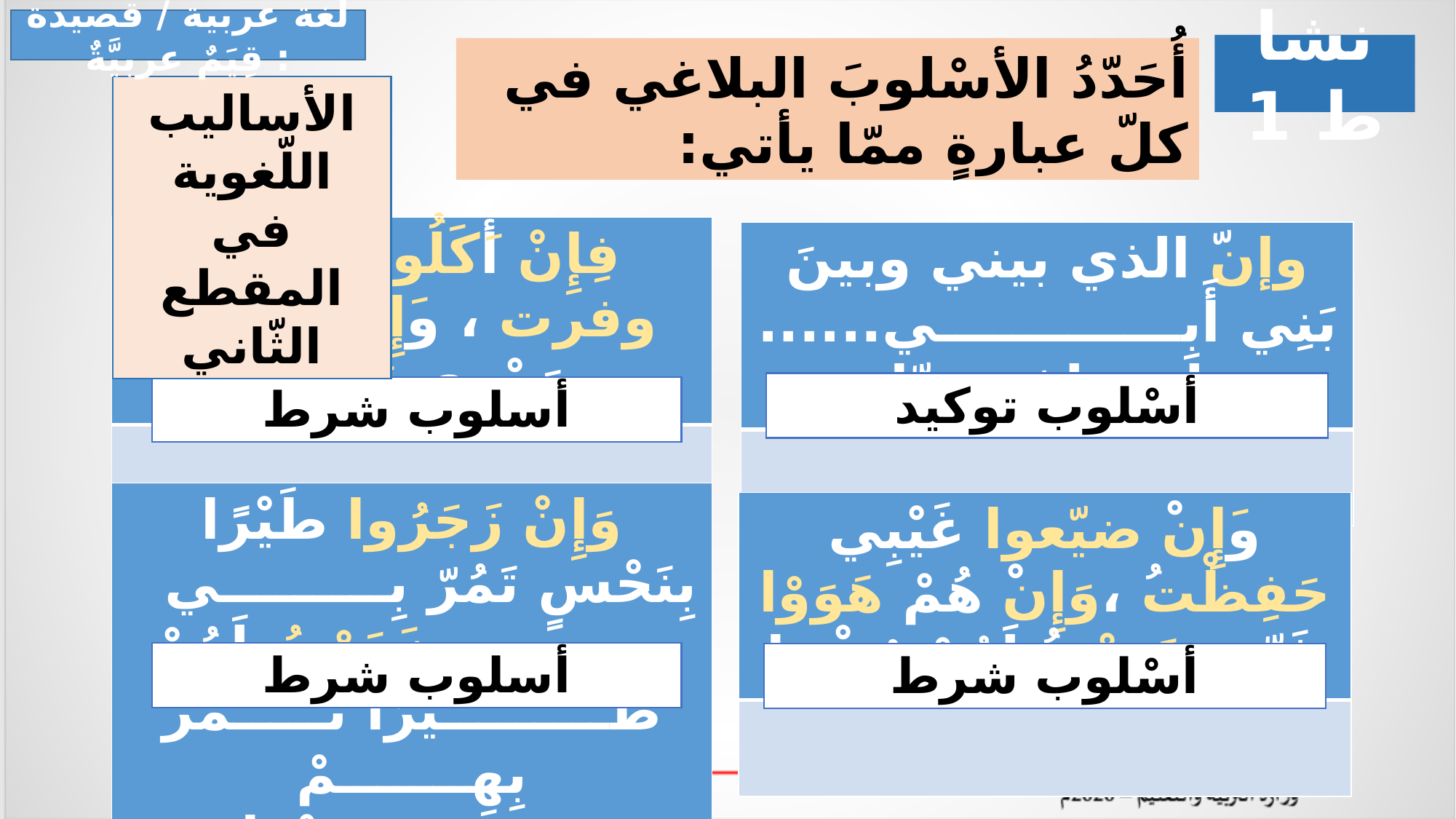

لغة عربية / قصيدة : قِيَمٌ عربيَّةٌ
نشاط 1
أُحَدّدُ الأسْلوبَ البلاغي في كلّ عبارةٍ ممّا يأتي:
الأساليب اللّغوية في المقطع الثّاني
| فِإِنْ أَكَلُوا لَحْمِي وفرت ، وَإِنْ هَدَمُوا مَجْدِي بَنَيْتُ |
| --- |
|  |
| وإنّ الذي بيني وبينَ بَنِي أَبِـــــــــــــي...... لمختلف جدّا |
| --- |
|  |
أسْلوب توكيد
أسلوب شرط
| وَإِنْ زَجَرُوا طَيْرًا بِنَحْسٍ تَمُرّ بِـــــــــي زَجَرْتُ لَهُمْ طَـــــــــيْرًا تَـــــمُرّ بِهِـــــــمْ سَـــــــــــعْدا |
| --- |
|  |
| وَإِنْ ضيّعوا غَيْبِي حَفِظْتُ ،وَإِنْ هُمْ هَوَوْا غَيّي هَوَيْتُ لَهُمْ رُشْدا |
| --- |
|  |
أسلوب شرط
أسْلوب شرط